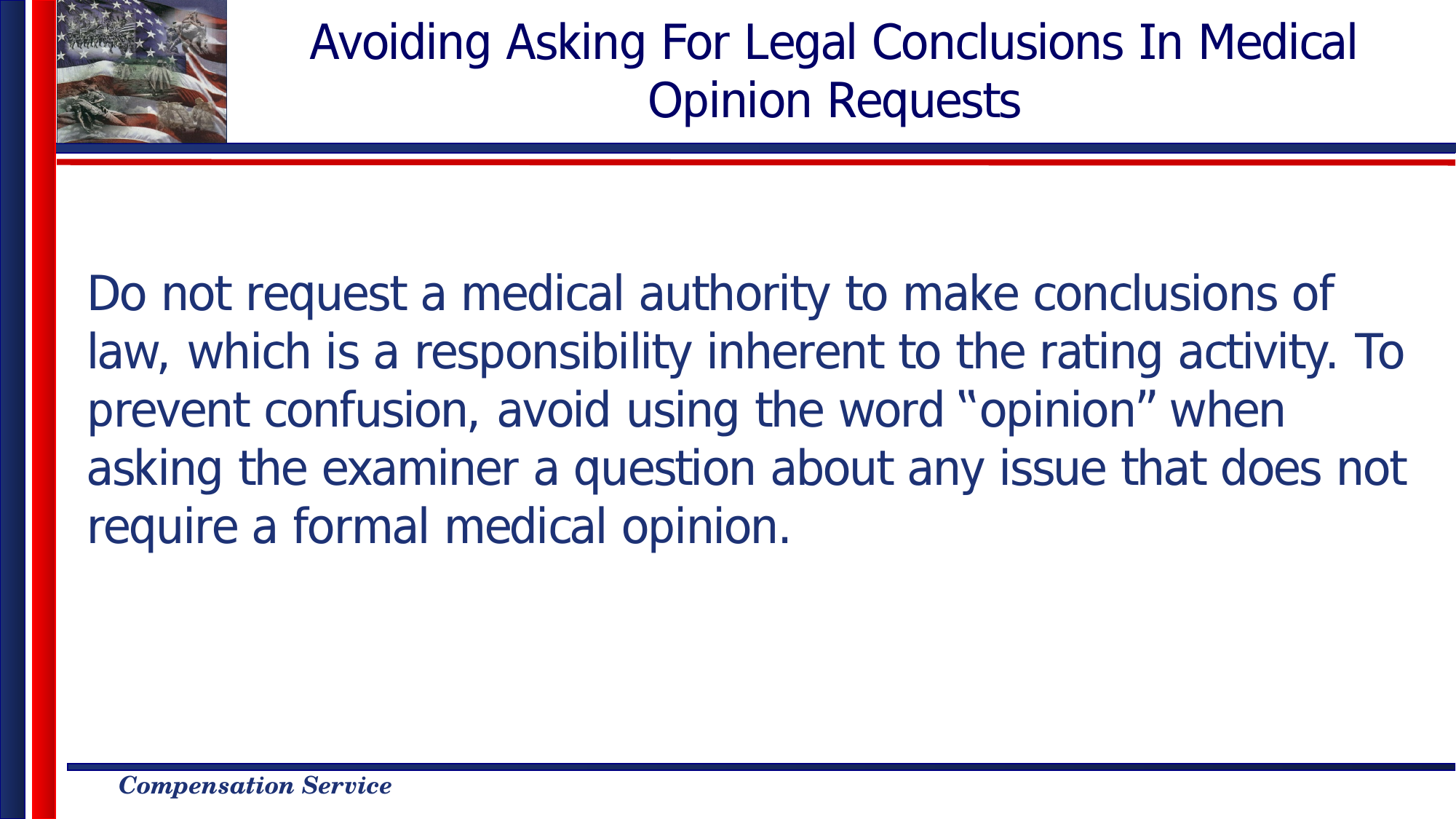

# Avoiding Asking For Legal Conclusions In Medical Opinion Requests
Do not request a medical authority to make conclusions of law, which is a responsibility inherent to the rating activity. To prevent confusion, avoid using the word “opinion” when asking the examiner a question about any issue that does not require a formal medical opinion.